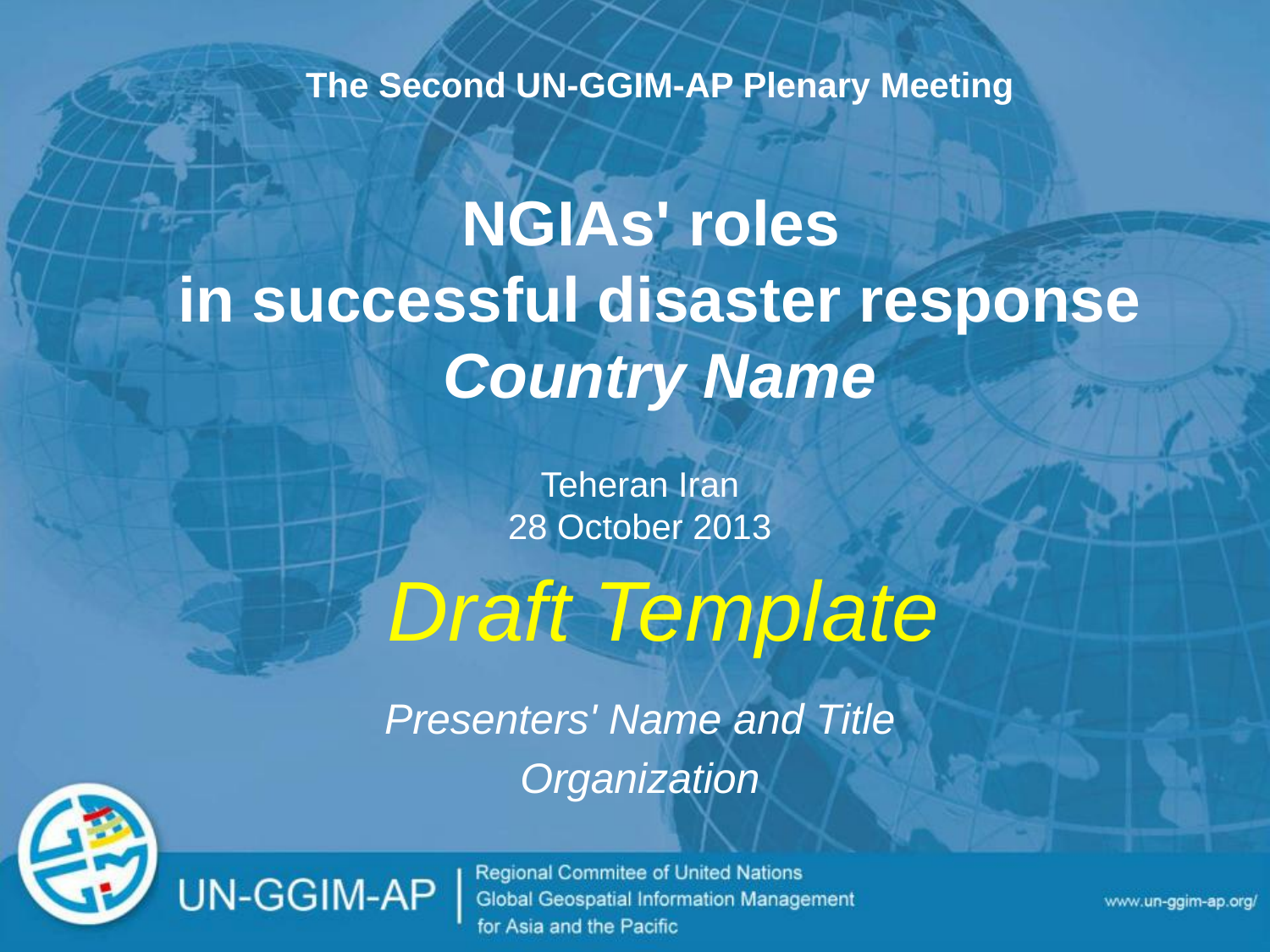

The Second UN-GGIM-AP Plenary Meeting
NGIAs' roles
in successful disaster response
Country Name
Teheran Iran
28 October 2013
Draft Template
Presenters' Name and Title
Organization